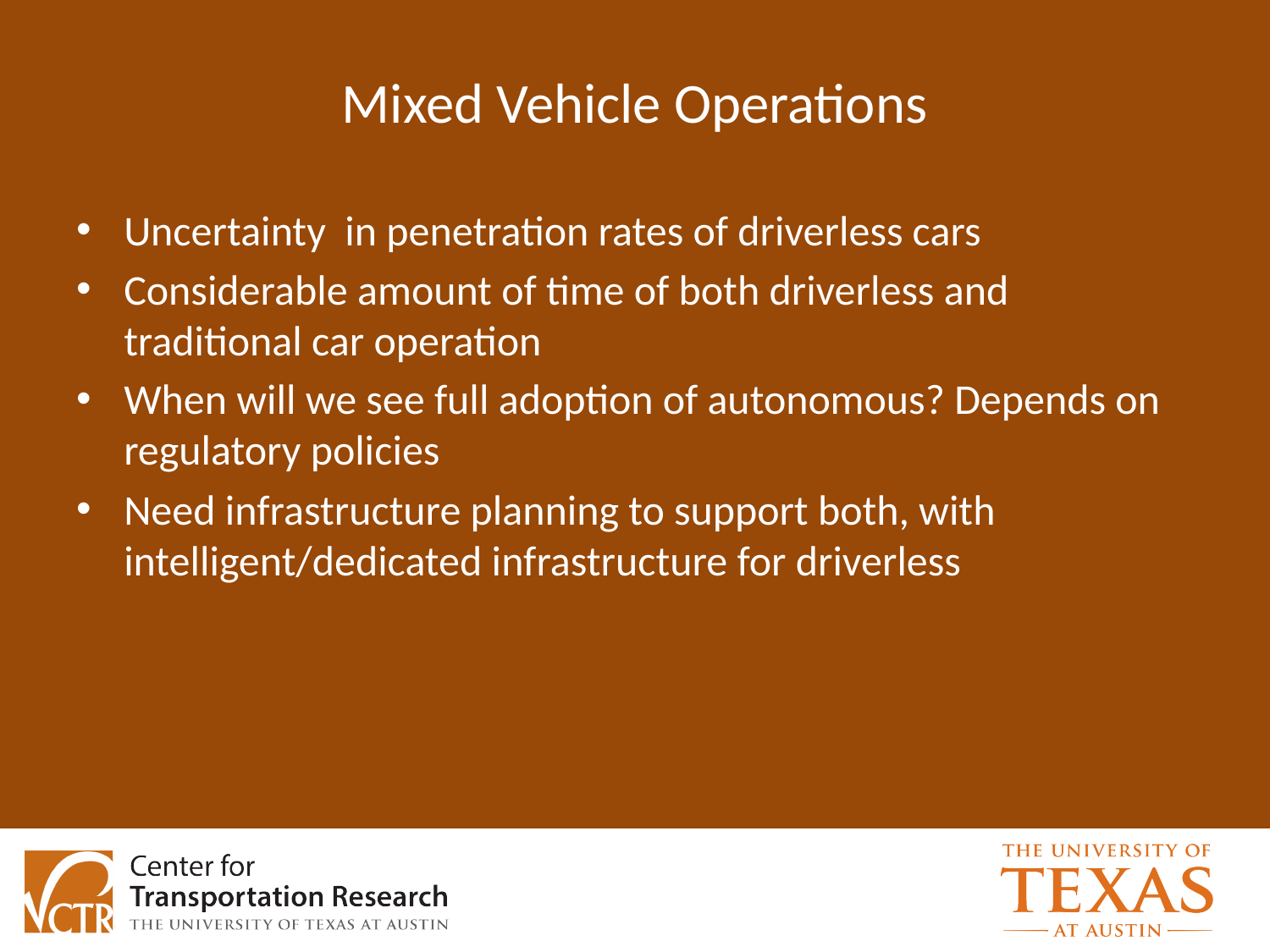

Mixed Vehicle Operations
Uncertainty  in penetration rates of driverless cars
Considerable amount of time of both driverless and traditional car operation
When will we see full adoption of autonomous? Depends on regulatory policies
Need infrastructure planning to support both, with intelligent/dedicated infrastructure for driverless